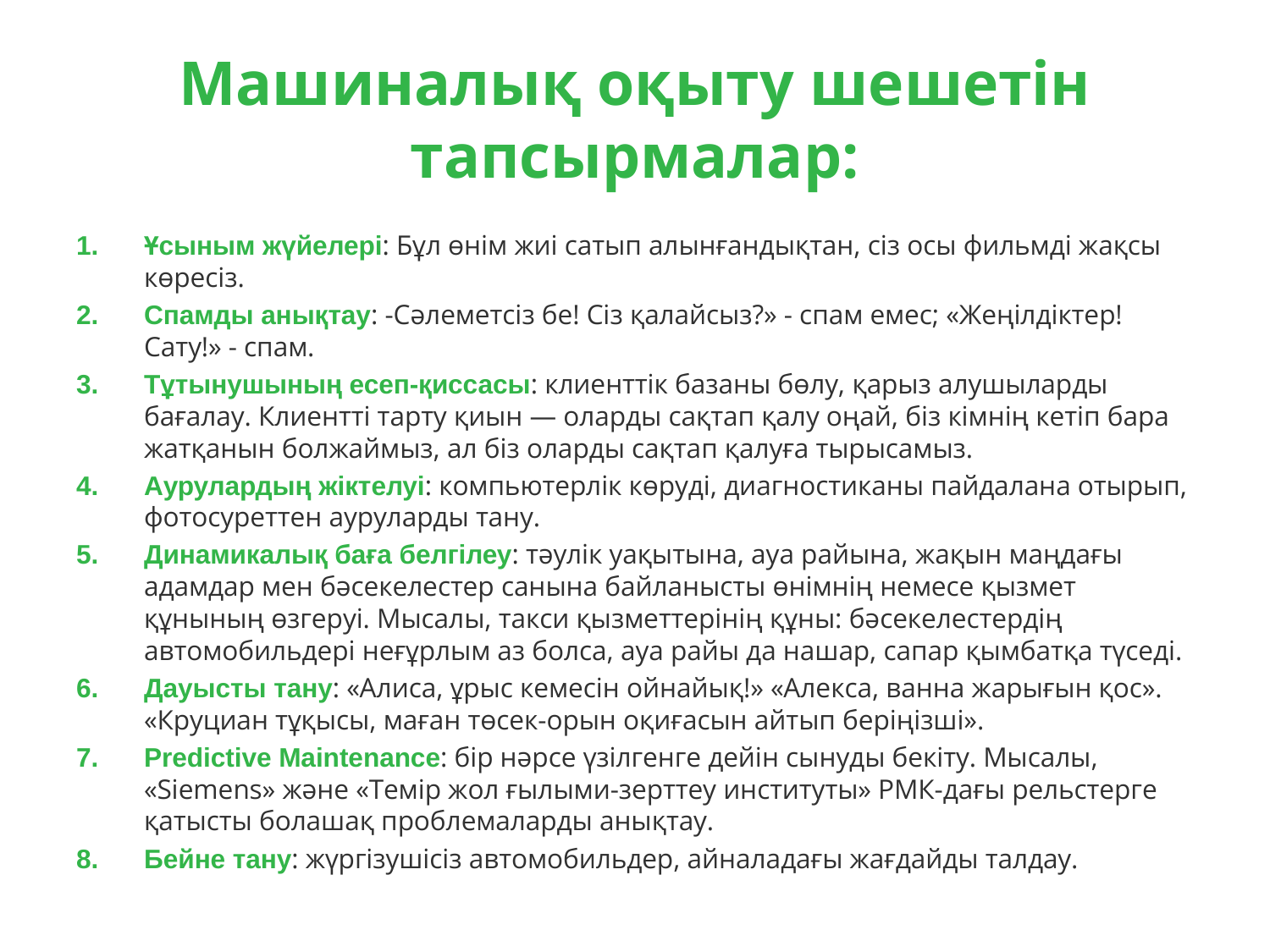

# Машиналық оқыту шешетін тапсырмалар:
Ұсыным жүйелері: Бұл өнім жиі сатып алынғандықтан, сіз осы фильмді жақсы көресіз.
Спамды анықтау: -Сәлеметсіз бе! Сіз қалайсыз?» - спам емес; «Жеңілдіктер! Сату!» - спам.
Тұтынушының есеп-қиссасы: клиенттік базаны бөлу, қарыз алушыларды бағалау. Клиентті тарту қиын — оларды сақтап қалу оңай, біз кімнің кетіп бара жатқанын болжаймыз, ал біз оларды сақтап қалуға тырысамыз.
Аурулардың жіктелуі: компьютерлік көруді, диагностиканы пайдалана отырып, фотосуреттен ауруларды тану.
Динамикалық баға белгілеу: тәулік уақытына, ауа райына, жақын маңдағы адамдар мен бәсекелестер санына байланысты өнімнің немесе қызмет құнының өзгеруі. Мысалы, такси қызметтерінің құны: бәсекелестердің автомобильдері неғұрлым аз болса, ауа райы да нашар, сапар қымбатқа түседі.
Дауысты тану: «Алиса, ұрыс кемесін ойнайық!» «Алекса, ванна жарығын қос». «Круциан тұқысы, маған төсек-орын оқиғасын айтып беріңізші».
Predictive Maintenance: бір нәрсе үзілгенге дейін сынуды бекіту. Мысалы, «Siemens» және «Темір жол ғылыми-зерттеу институты» РМК-дағы рельстерге қатысты болашақ проблемаларды анықтау.
Бейне тану: жүргізушісіз автомобильдер, айналадағы жағдайды талдау.